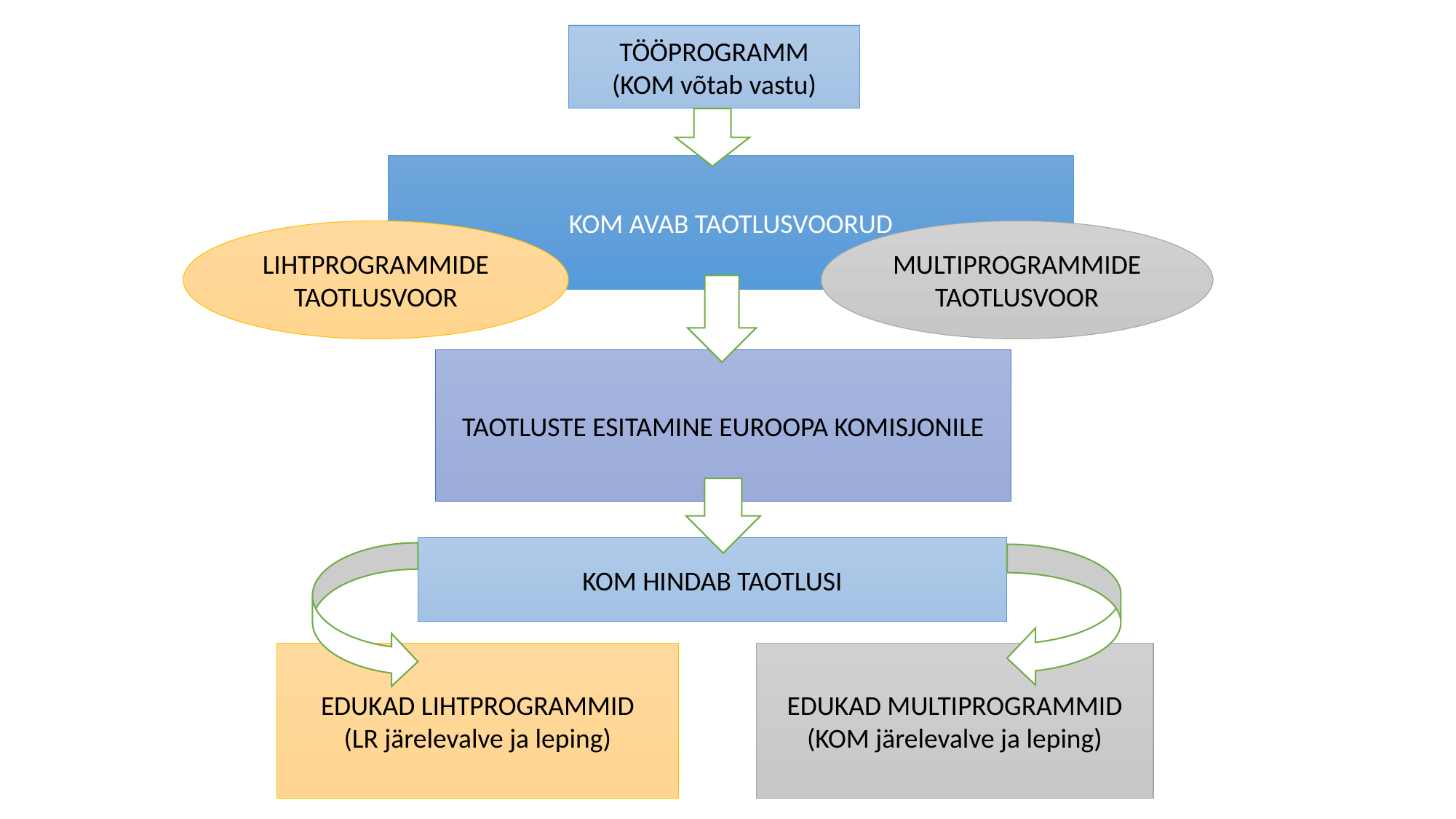

TÖÖPROGRAMM
(KOM võtab vastu)

KOM AVAB TAOTLUSVOORUD
LIHTPROGRAMMIDE TAOTLUSVOOR
MULTIPROGRAMMIDE TAOTLUSVOOR

TAOTLUSTE ESITAMINE EUROOPA KOMISJONILE

KOM HINDAB TAOTLUSI

EDUKAD LIHTPROGRAMMID
(LR järelevalve ja leping)
EDUKAD MULTIPROGRAMMID
(KOM järelevalve ja leping)